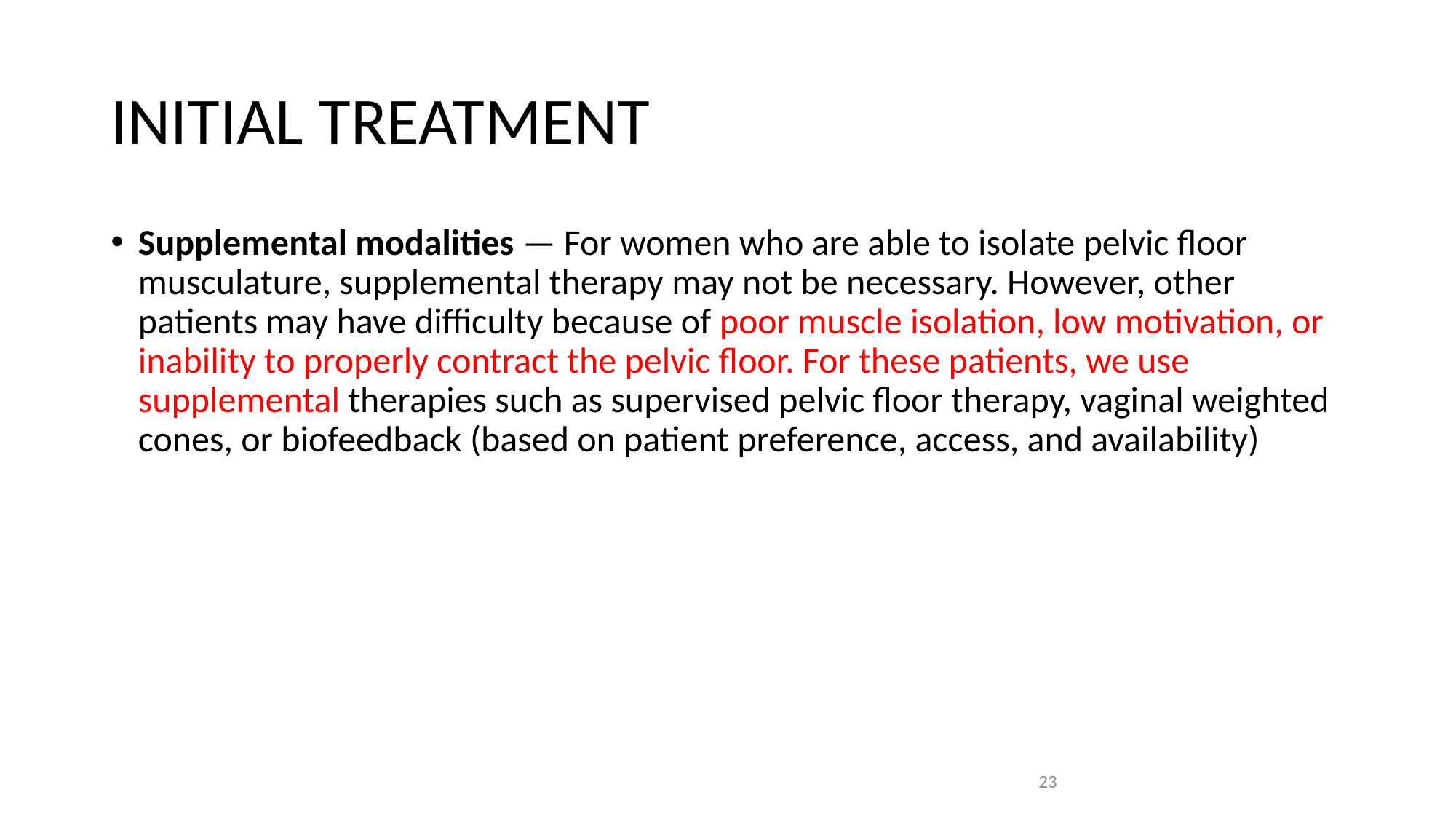

# INITIAL TREATMENT
Supplemental modalities — For women who are able to isolate pelvic floor musculature, supplemental therapy may not be necessary. However, other patients may have difficulty because of poor muscle isolation, low motivation, or inability to properly contract the pelvic floor. For these patients, we use supplemental therapies such as supervised pelvic floor therapy, vaginal weighted cones, or biofeedback (based on patient preference, access, and availability)

23